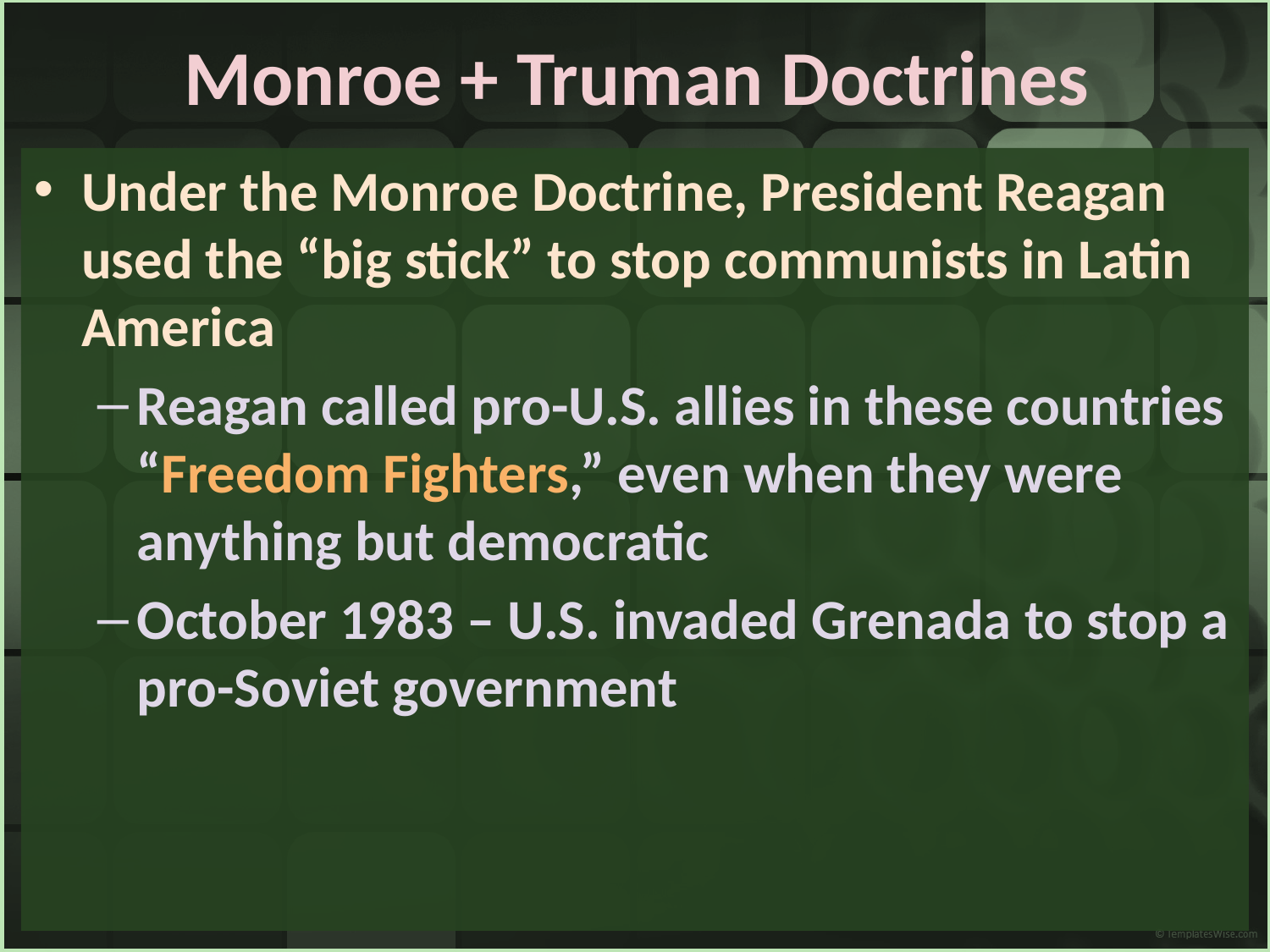

# Monroe + Truman Doctrines
Under the Monroe Doctrine, President Reagan used the “big stick” to stop communists in Latin America
Reagan called pro-U.S. allies in these countries “Freedom Fighters,” even when they were anything but democratic
October 1983 – U.S. invaded Grenada to stop a pro-Soviet government